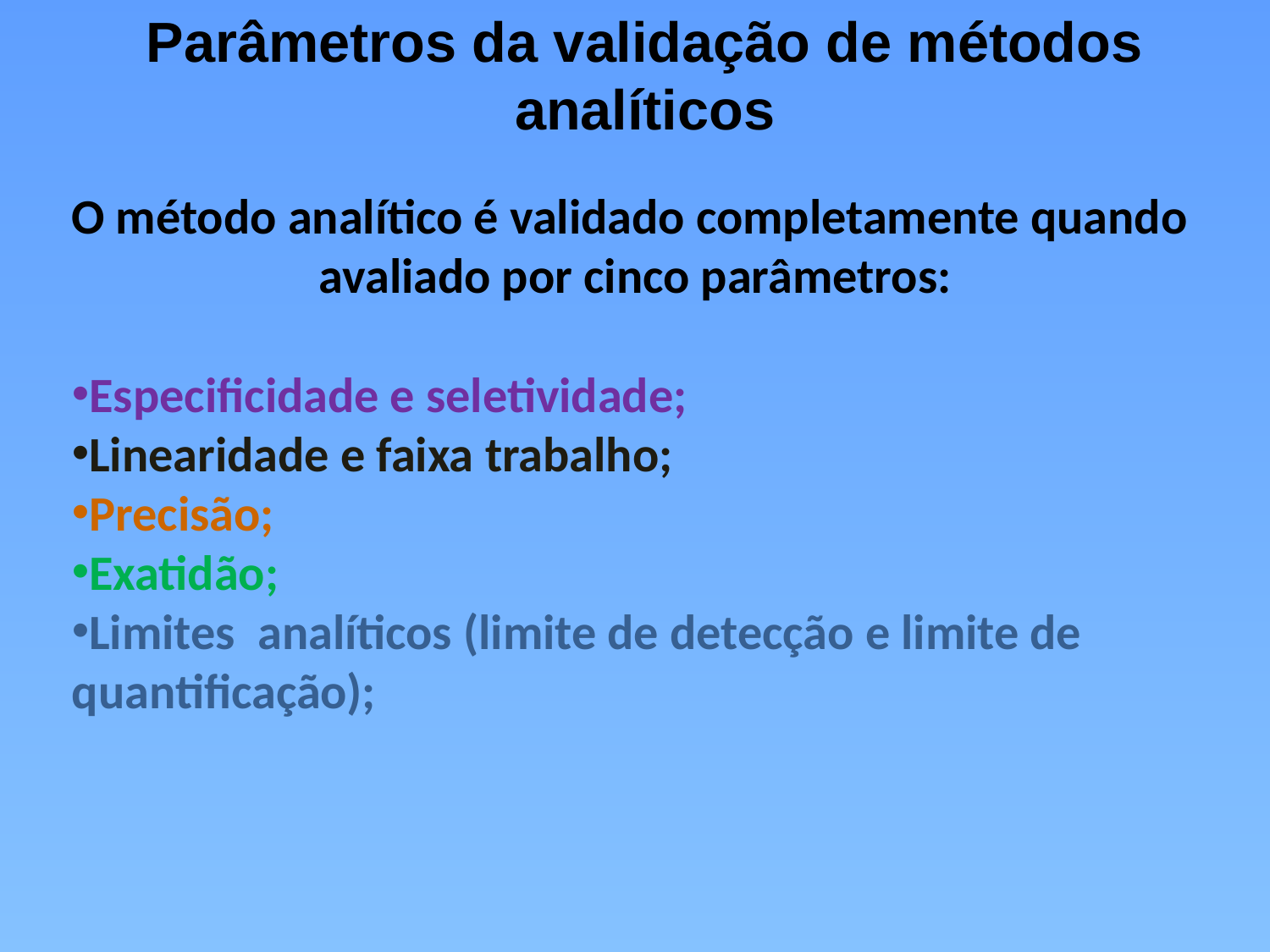

Parâmetros da validação de métodos analíticos
O método analítico é validado completamente quando  avaliado por cinco parâmetros:
Especificidade e seletividade;
Linearidade e faixa trabalho;
Precisão;
Exatidão;
Limites  analíticos (limite de detecção e limite de quantificação);